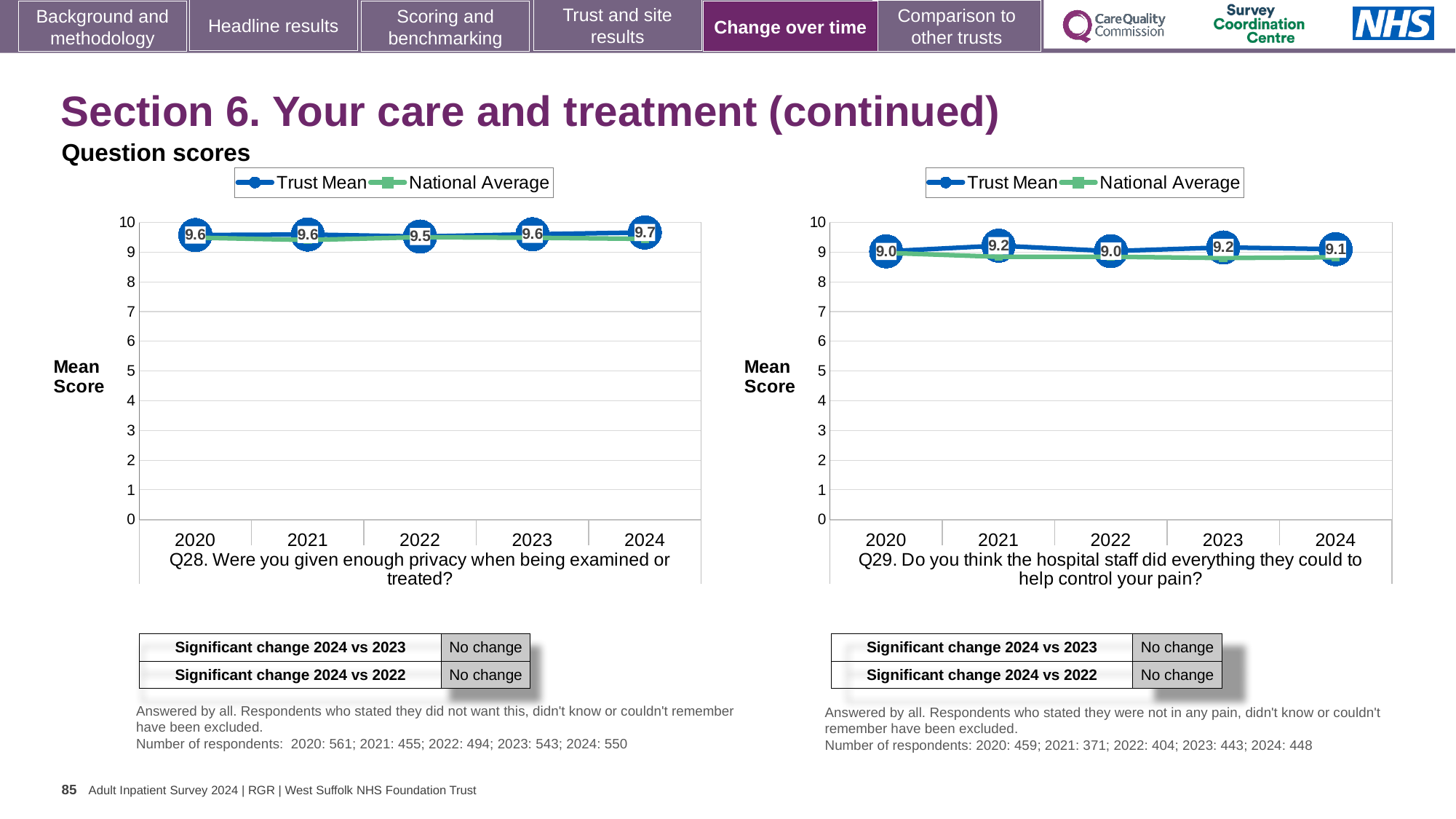

# Section 6. Your care and treatment (continued)
Question scores

### Chart

| Category | Trust Mean | National Average |
|---|---|---|
| 2020 | 9.577424014247098 | 9.489243507671379 |
| 2021 | 9.594136102363553 | 9.410277668523356 |
| 2022 | 9.527120677109886 | 9.50405453875366 |
| 2023 | 9.60214289221067 | 9.483747650102146 |
| 2024 | 9.663425242517926 | 9.448559337634082 |

### Chart

| Category | Trust Mean | National Average |
|---|---|---|
| 2020 | 9.028544259560439 | 8.976419943602243 |
| 2021 | 9.219560282575253 | 8.844483539798915 |
| 2022 | 9.035674572929794 | 8.844166637270467 |
| 2023 | 9.159698566662971 | 8.804094094680094 |
| 2024 | 9.101806742491043 | 8.827260699233978 |
| Significant change 2024 vs 2023 | No change |
| --- | --- |
| Significant change 2024 vs 2022 | No change |
| Significant change 2024 vs 2023 | No change |
| --- | --- |
| Significant change 2024 vs 2022 | No change |
Answered by all. Respondents who stated they did not want this, didn't know or couldn't remember have been excluded.
Number of respondents:  2020: 561; 2021: 455; 2022: 494; 2023: 543; 2024: 550
Answered by all. Respondents who stated they were not in any pain, didn't know or couldn't remember have been excluded.
Number of respondents: 2020: 459; 2021: 371; 2022: 404; 2023: 443; 2024: 448

85